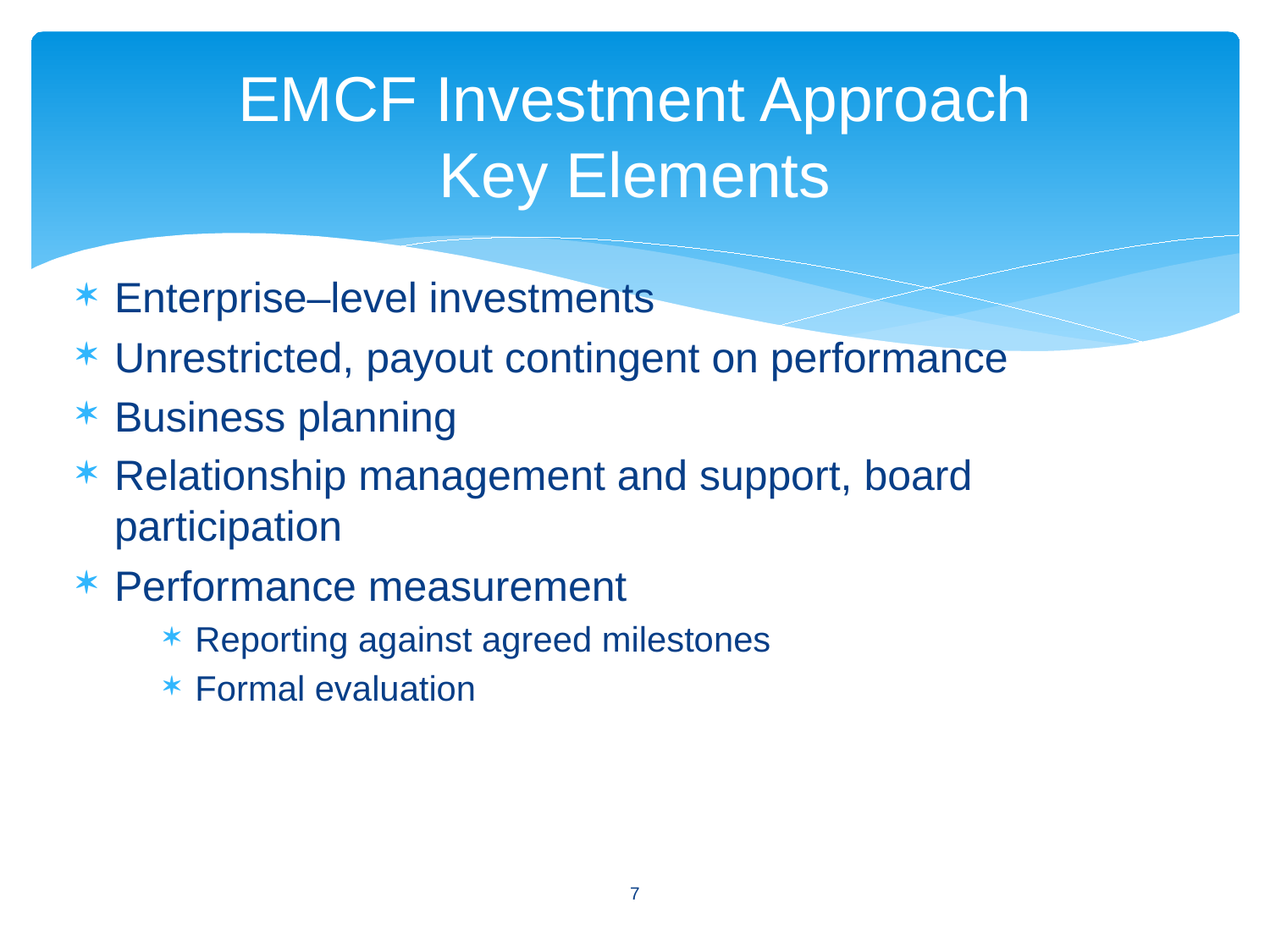

# EMCF Investment Approach Key Elements
Enterprise–level investments
Unrestricted, payout contingent on performance
Business planning
Relationship management and support, board participation
Performance measurement
Reporting against agreed milestones
Formal evaluation

7